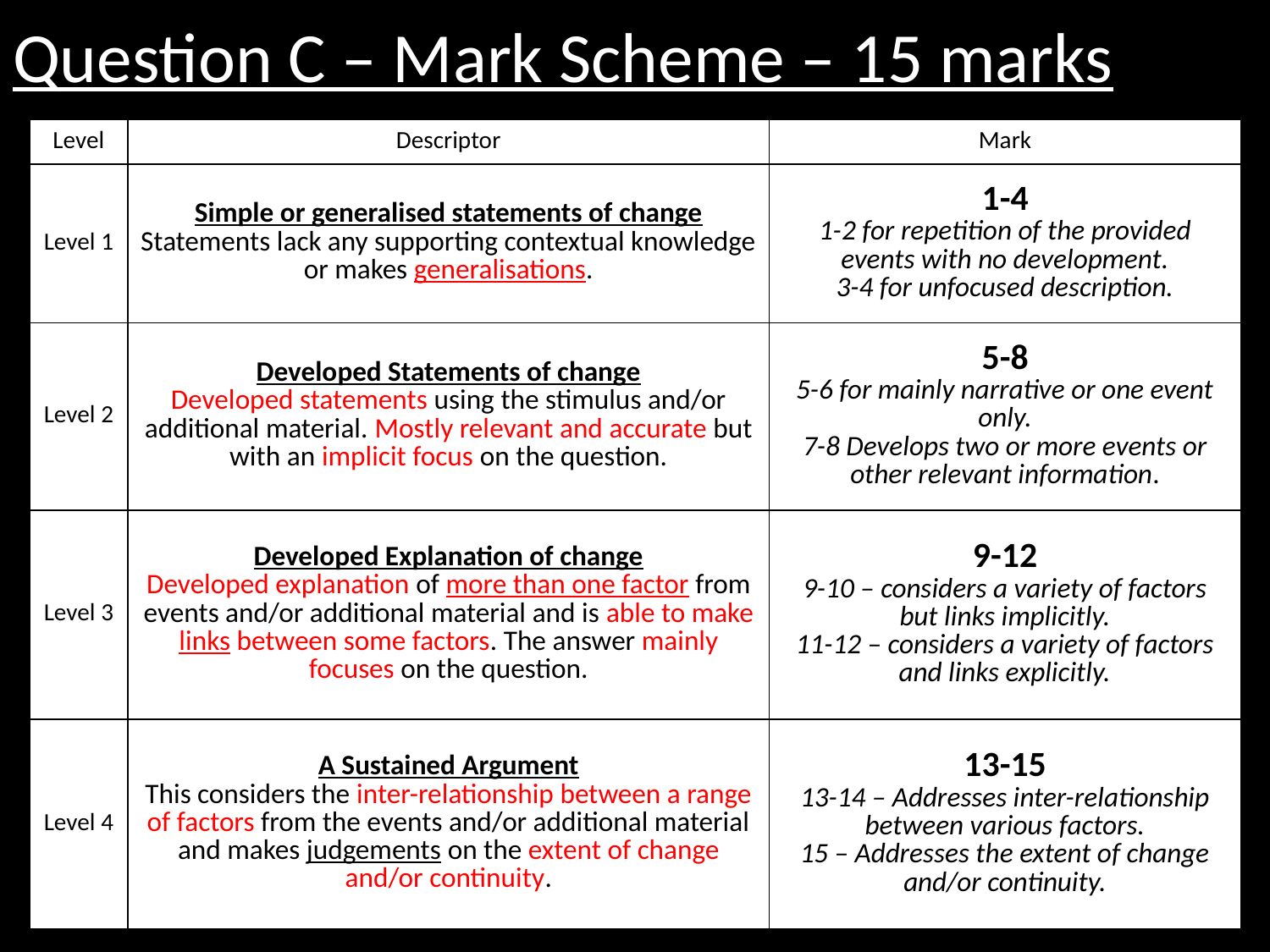

# Question C – Mark Scheme – 15 marks
| Level | Descriptor | Mark |
| --- | --- | --- |
| Level 1 | Simple or generalised statements of change Statements lack any supporting contextual knowledge or makes generalisations. | 1-4 1-2 for repetition of the provided events with no development. 3-4 for unfocused description. |
| Level 2 | Developed Statements of change Developed statements using the stimulus and/or additional material. Mostly relevant and accurate but with an implicit focus on the question. | 5-8 5-6 for mainly narrative or one event only. 7-8 Develops two or more events or other relevant information. |
| Level 3 | Developed Explanation of change Developed explanation of more than one factor from events and/or additional material and is able to make links between some factors. The answer mainly focuses on the question. | 9-12 9-10 – considers a variety of factors but links implicitly. 11-12 – considers a variety of factors and links explicitly. |
| Level 4 | A Sustained Argument This considers the inter-relationship between a range of factors from the events and/or additional material and makes judgements on the extent of change and/or continuity. | 13-15 13-14 – Addresses inter-relationship between various factors. 15 – Addresses the extent of change and/or continuity. |